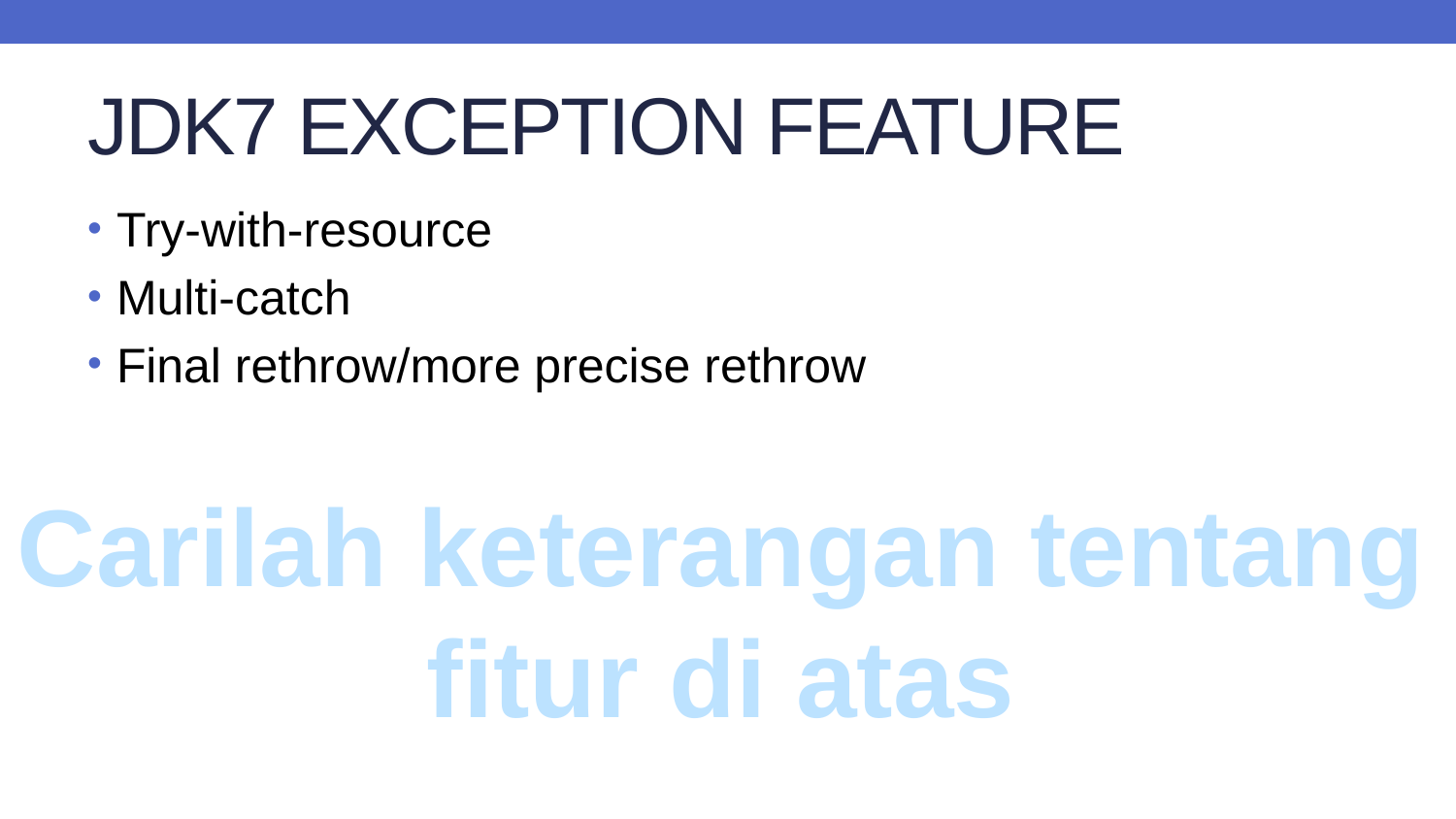

# JDK7 EXCEPTION FEATURE
Try-with-resource
Multi-catch
Final rethrow/more precise rethrow

Carilah keterangan tentang
fitur di atas